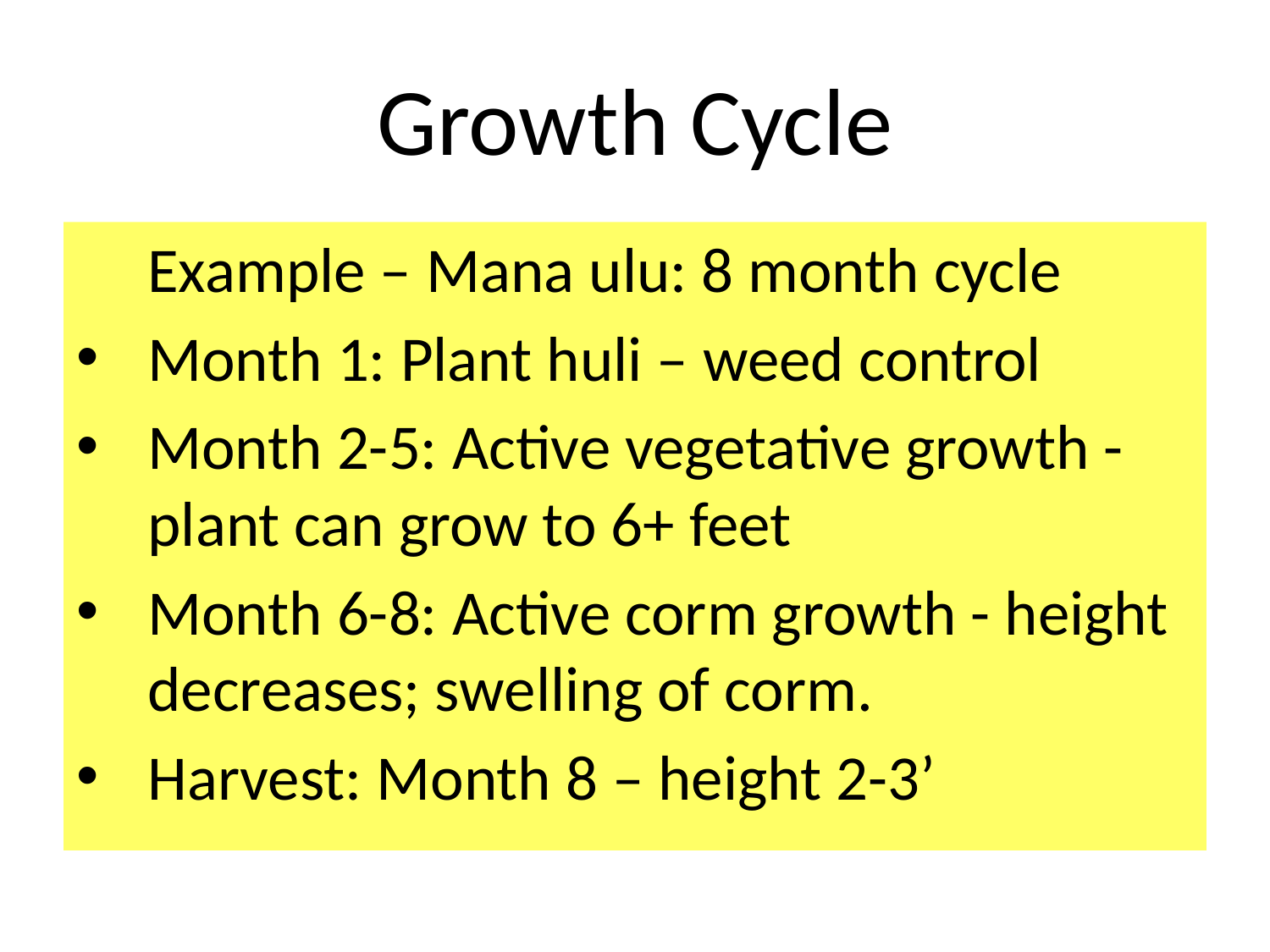

# Growth Cycle
	Example – Mana ulu: 8 month cycle
Month 1: Plant huli – weed control
Month 2-5: Active vegetative growth - plant can grow to 6+ feet
Month 6-8: Active corm growth - height decreases; swelling of corm.
Harvest: Month 8 – height 2-3’